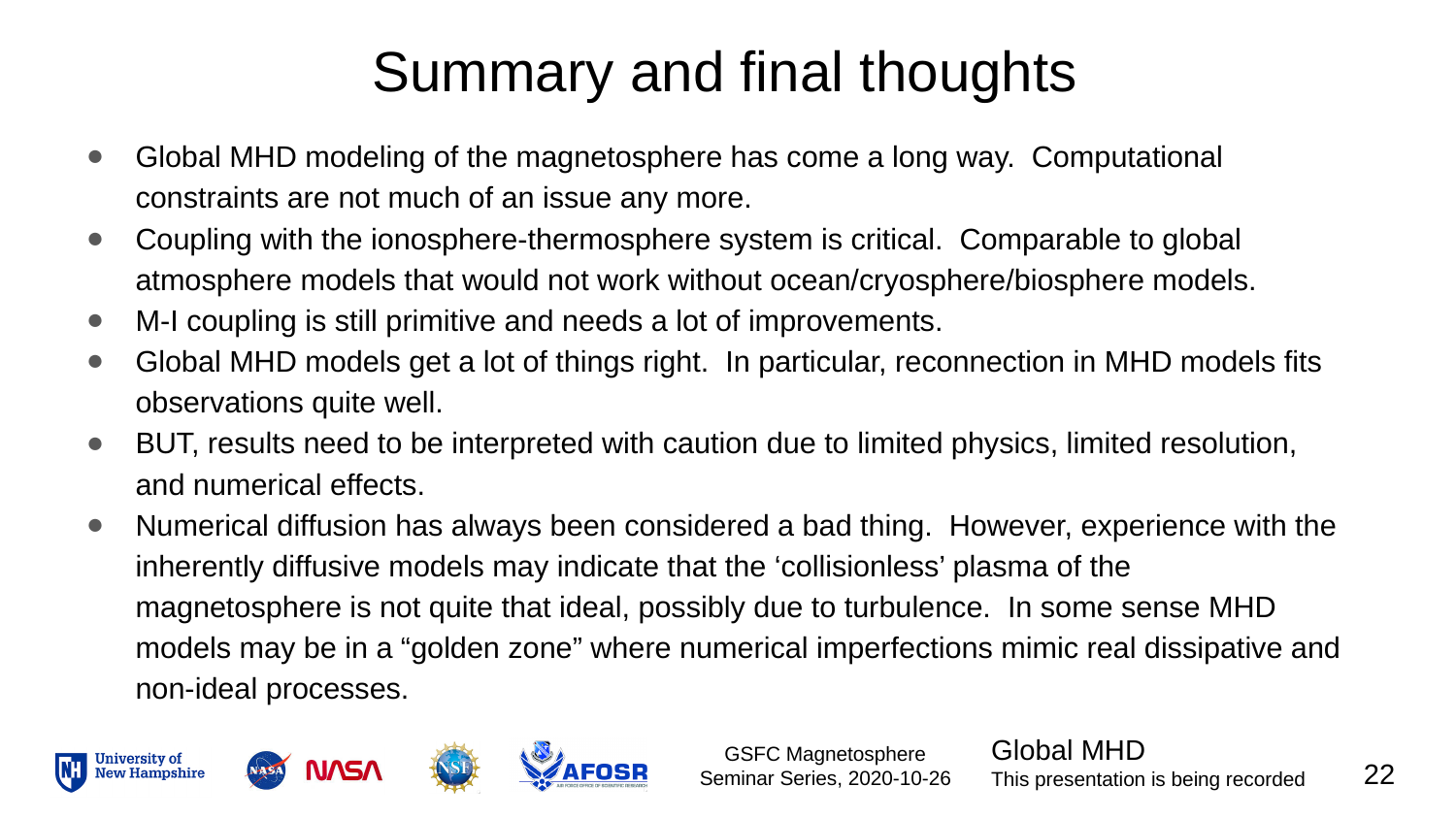

# Summary and final thoughts
Global MHD modeling of the magnetosphere has come a long way.  Computational constraints are not much of an issue any more.
Coupling with the ionosphere-thermosphere system is critical.  Comparable to global atmosphere models that would not work without ocean/cryosphere/biosphere models.
M-I coupling is still primitive and needs a lot of improvements.
Global MHD models get a lot of things right.  In particular, reconnection in MHD models fits observations quite well.
BUT, results need to be interpreted with caution due to limited physics, limited resolution, and numerical effects.
Numerical diffusion has always been considered a bad thing.  However, experience with the inherently diffusive models may indicate that the ‘collisionless’ plasma of the magnetosphere is not quite that ideal, possibly due to turbulence.  In some sense MHD models may be in a “golden zone” where numerical imperfections mimic real dissipative and non-ideal processes.

22